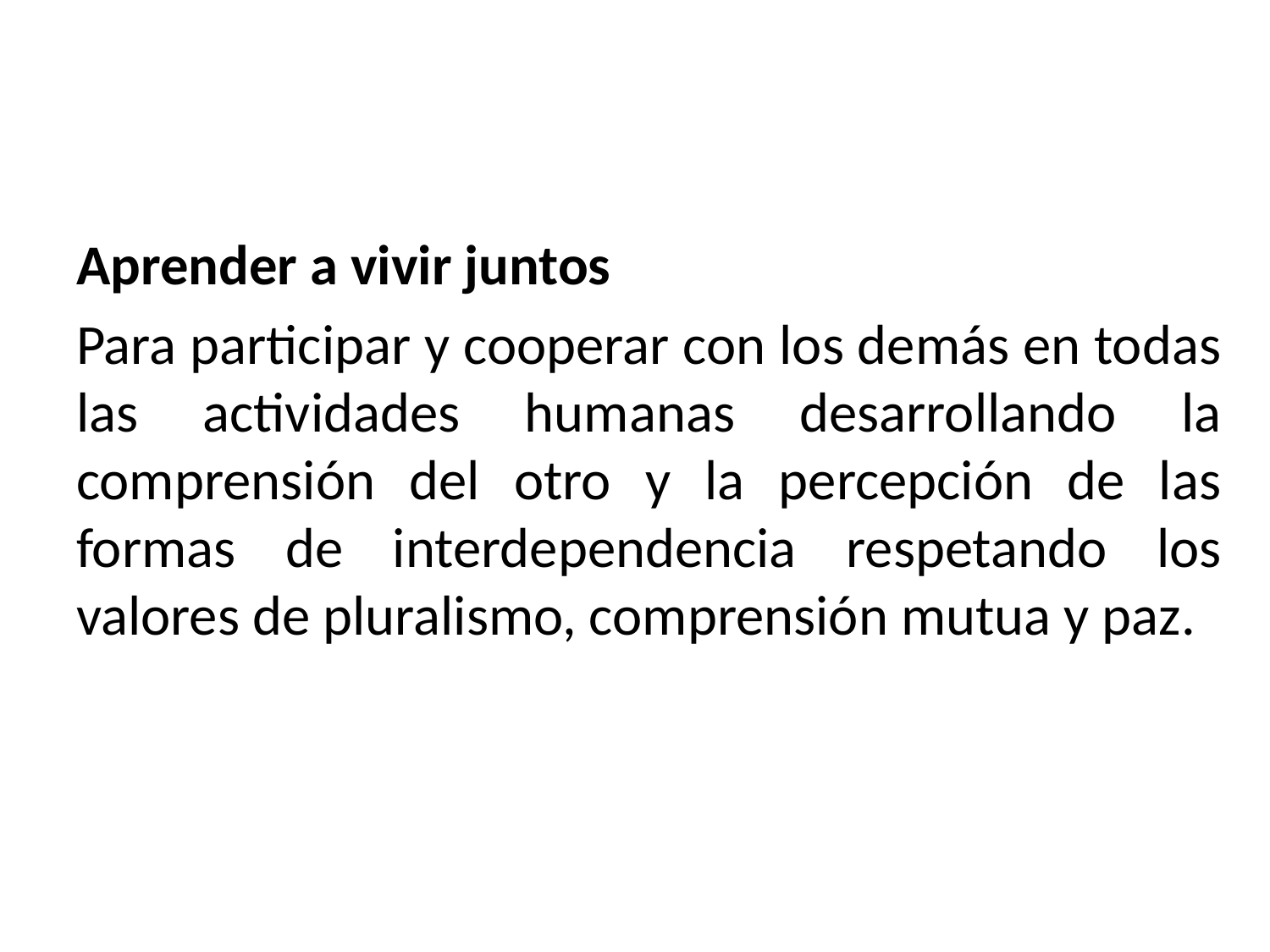

#
Aprender a vivir juntos
Para participar y cooperar con los demás en todas las actividades humanas desarrollando la comprensión del otro y la percepción de las formas de interdependencia respetando los valores de pluralismo, comprensión mutua y paz.